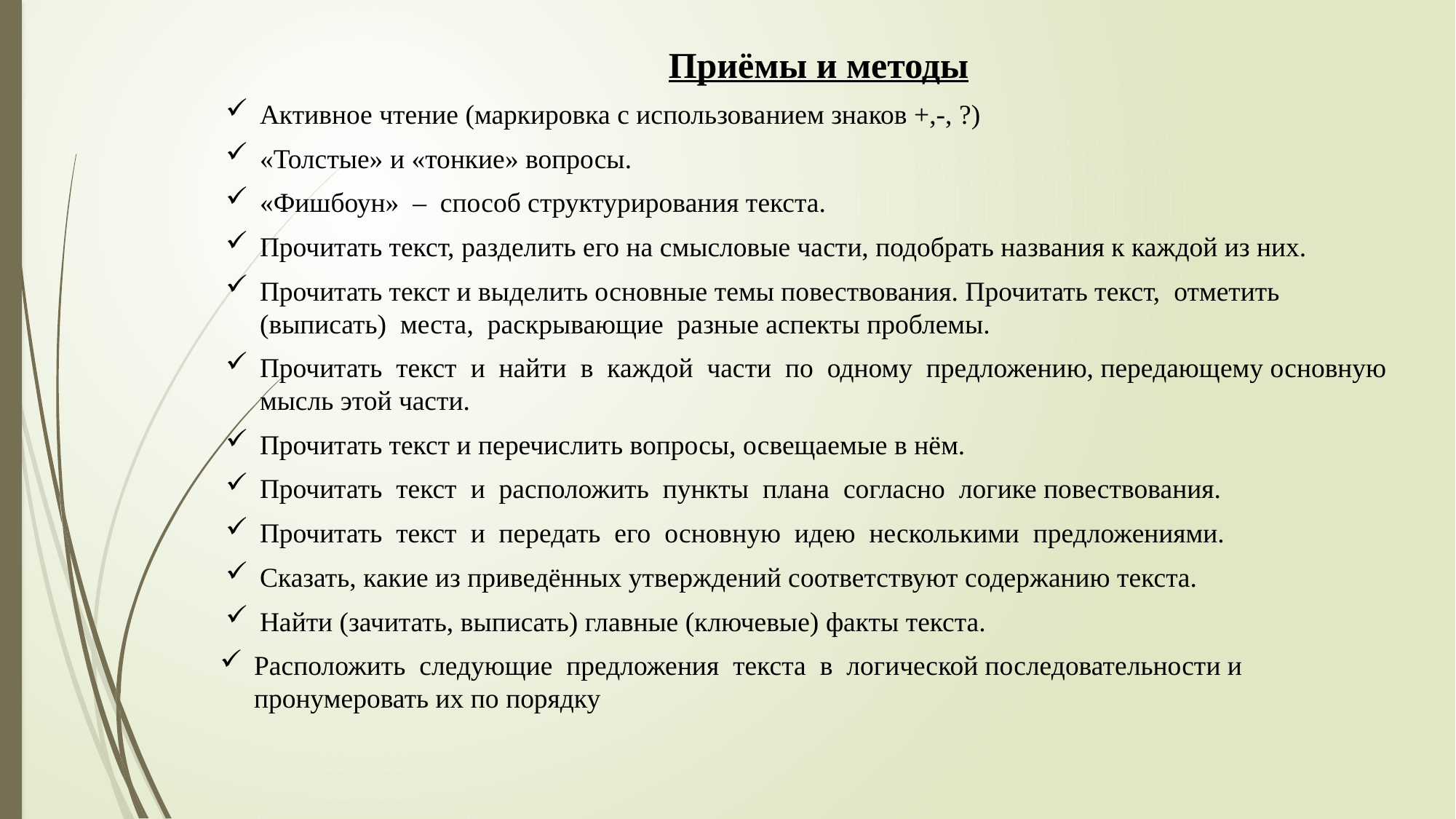

Приёмы и методы
Активное чтение (маркировка с использованием знаков +,-, ?)
«Толстые» и «тонкие» вопросы.
«Фишбоун»  –  способ структурирования текста.
Прочитать текст, разделить его на смысловые части, подобрать названия к каждой из них.
Прочитать текст и выделить основные темы повествования. Прочитать текст,  отметить  (выписать)  места,  раскрывающие  разные аспекты проблемы.
Прочитать  текст  и  найти  в  каждой  части  по  одному  предложению, передающему основную мысль этой части.
Прочитать текст и перечислить вопросы, освещаемые в нём.
Прочитать  текст  и  расположить  пункты  плана  согласно  логике повествования.
Прочитать  текст  и  передать  его  основную  идею  несколькими  предложениями.
Сказать, какие из приведённых утверждений соответствуют содержанию текста.
Найти (зачитать, выписать) главные (ключевые) факты текста.
Расположить  следующие  предложения  текста  в  логической последовательности и пронумеровать их по порядку